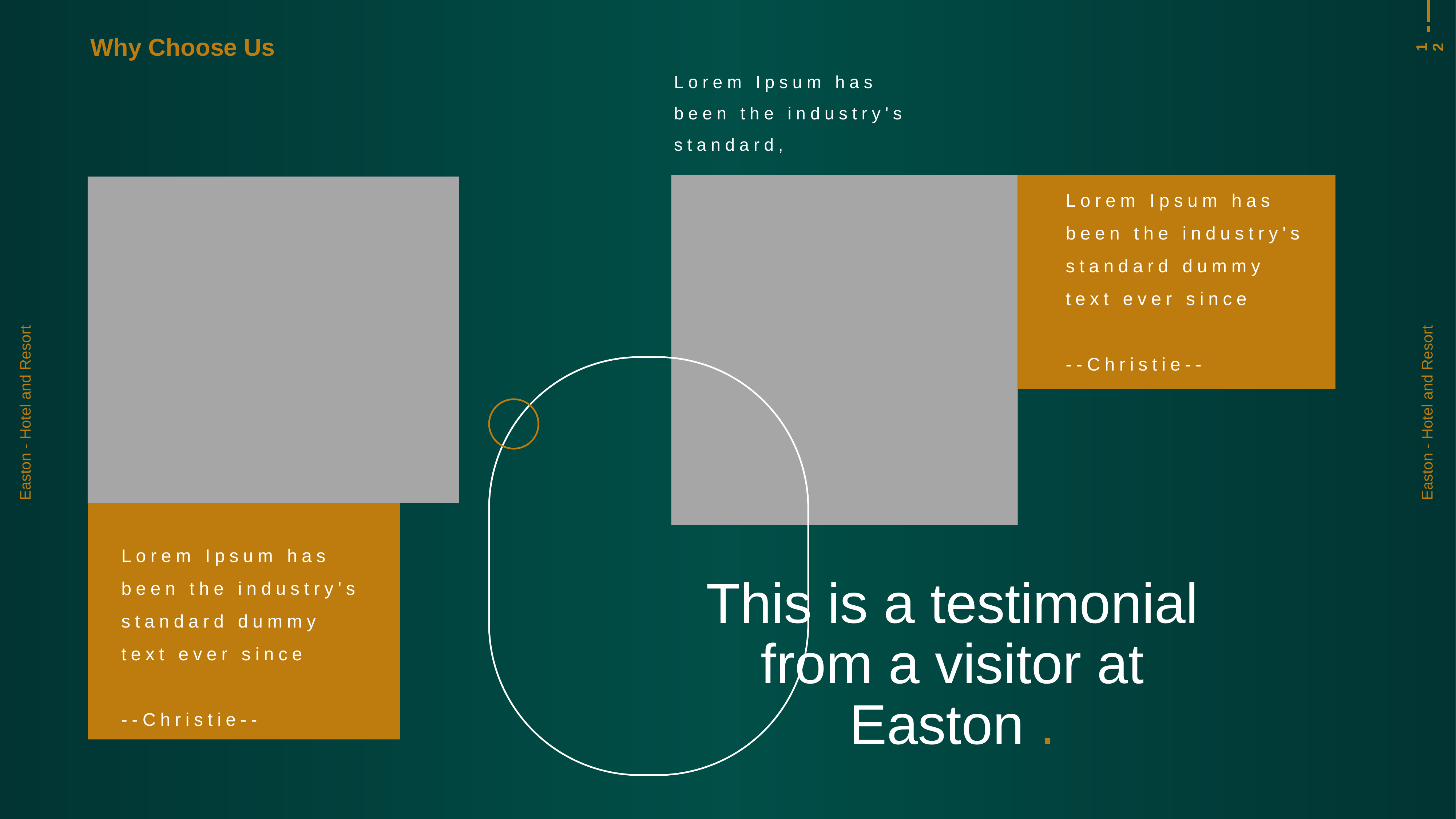

Why Choose Us

12
Lorem Ipsum has been the industry's standard,

Lorem Ipsum has been the industry's standard dummy text ever since

--Christie--

Easton - Hotel and Resort
Easton - Hotel and Resort

This is a testimonial from a visitor at Easton .
Lorem Ipsum has been the industry's standard dummy text ever since

--Christie--